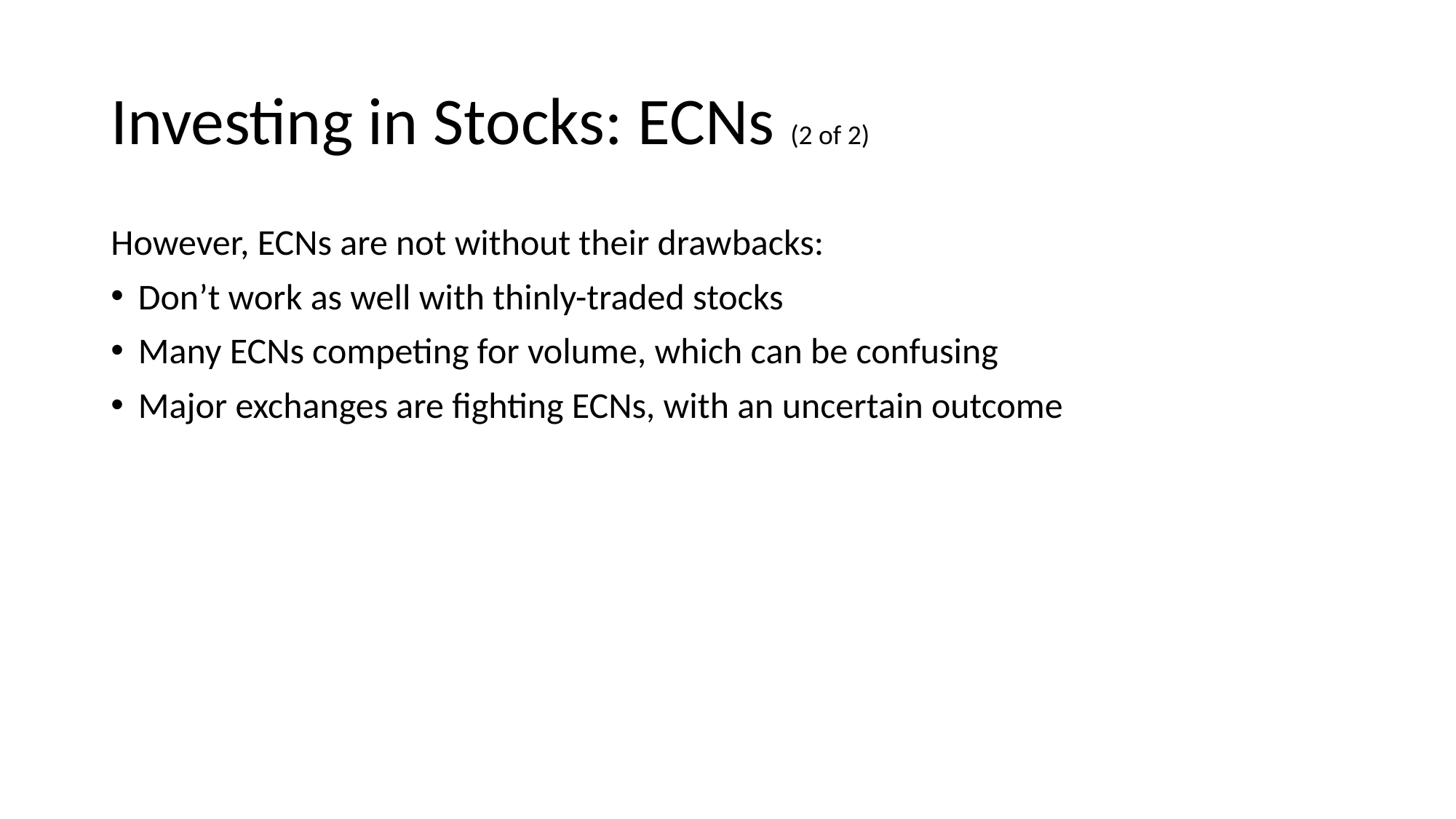

# Investing in Stocks: ECNs (2 of 2)
However, ECNs are not without their drawbacks:
Don’t work as well with thinly-traded stocks
Many ECNs competing for volume, which can be confusing
Major exchanges are fighting ECNs, with an uncertain outcome